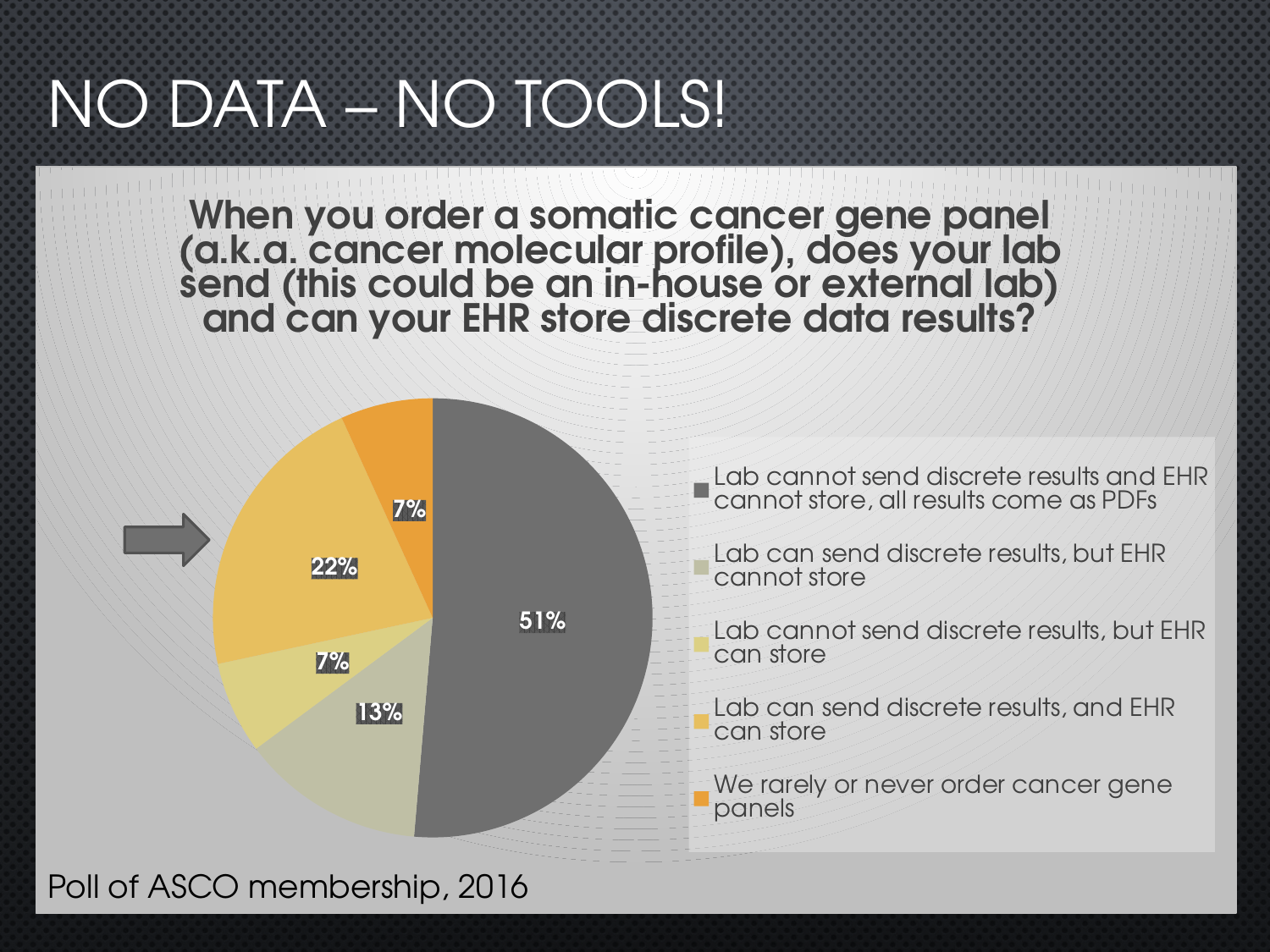

# No Data – No tools!

### Chart: When you order a somatic cancer gene panel (a.k.a. cancer molecular profile), does your lab send (this could be an in-house or external lab) and can your EHR store discrete data results?

| Category |  |
|---|---|
| Lab cannot send discrete results and EHR cannot store, all results come as PDFs | 0.514 |
| Lab can send discrete results, but EHR cannot store | 0.135 |
| Lab cannot send discrete results, but EHR can store | 0.068 |
| Lab can send discrete results, and EHR can store | 0.216 |
| We rarely or never order cancer gene panels | 0.068 |

Poll of ASCO membership, 2016